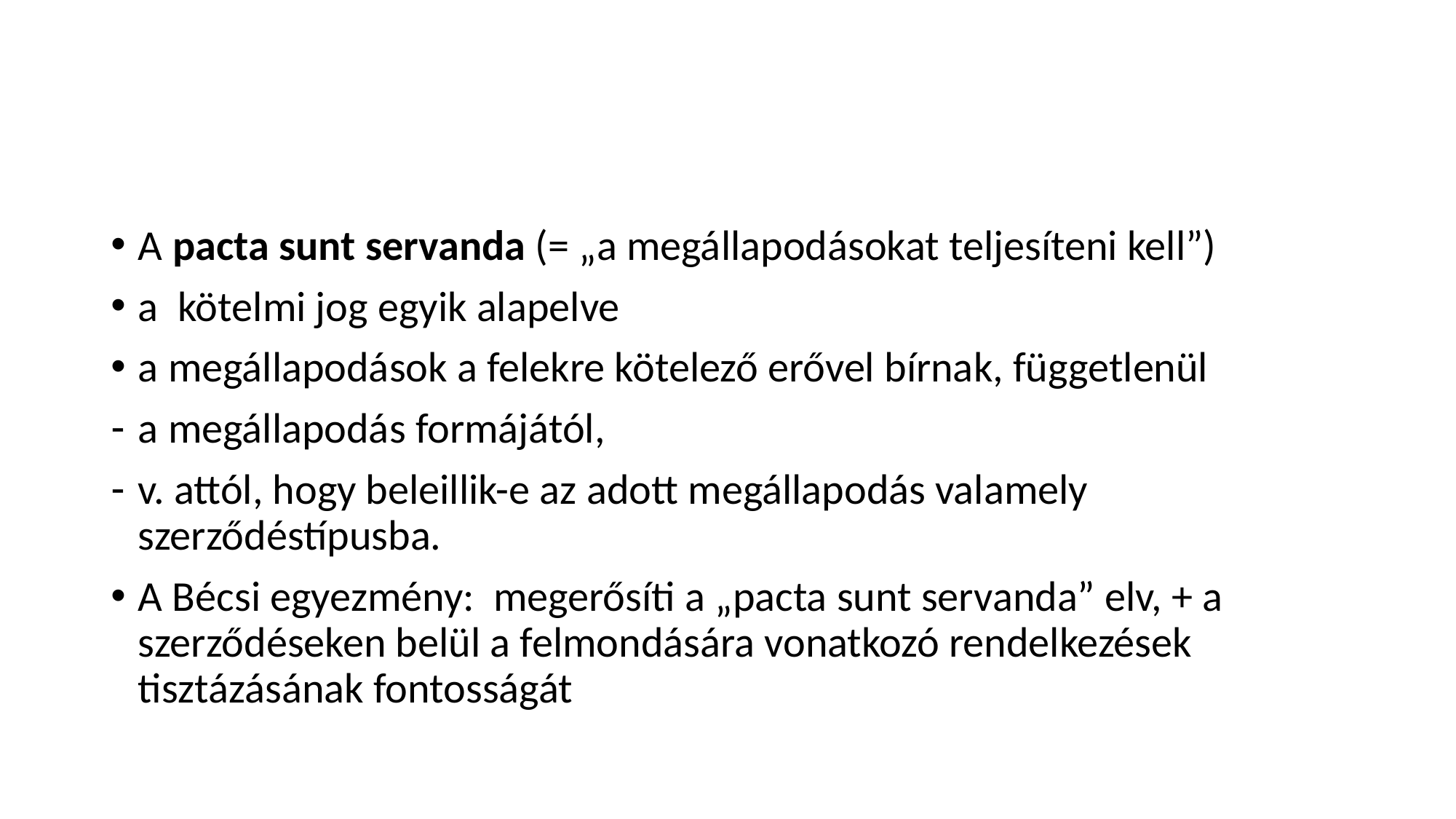

#
A pacta sunt servanda (= „a megállapodásokat teljesíteni kell”)
a  kötelmi jog egyik alapelve
a megállapodások a felekre kötelező erővel bírnak, függetlenül
a megállapodás formájától,
v. attól, hogy beleillik-e az adott megállapodás valamely szerződéstípusba.
A Bécsi egyezmény:  megerősíti a „pacta sunt servanda” elv, + a szerződéseken belül a felmondására vonatkozó rendelkezések tisztázásának fontosságát